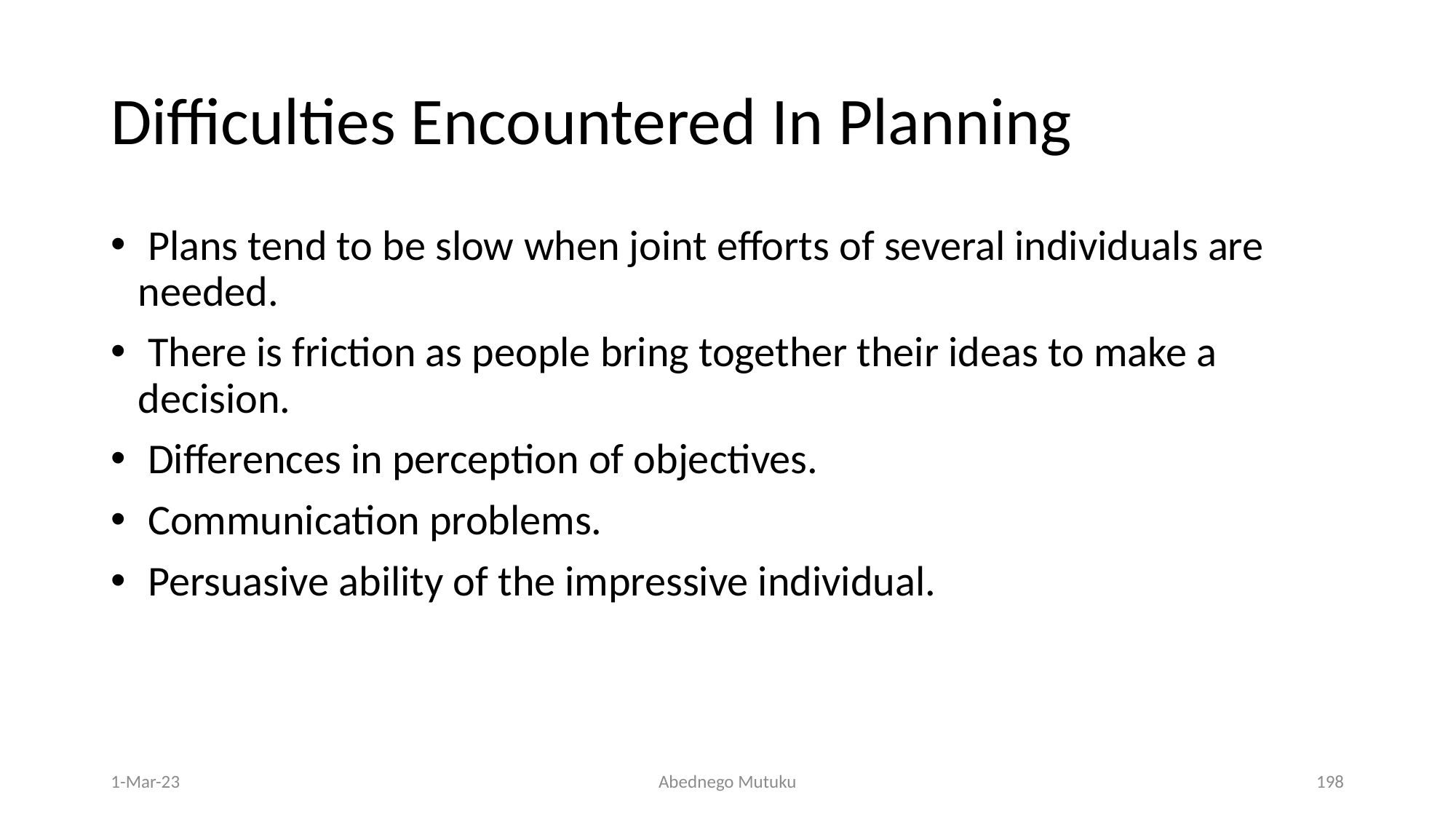

# Difficulties Encountered In Planning
 Plans tend to be slow when joint efforts of several individuals are needed.
 There is friction as people bring together their ideas to make a decision.
 Differences in perception of objectives.
 Communication problems.
 Persuasive ability of the impressive individual.
1-Mar-23
Abednego Mutuku
198